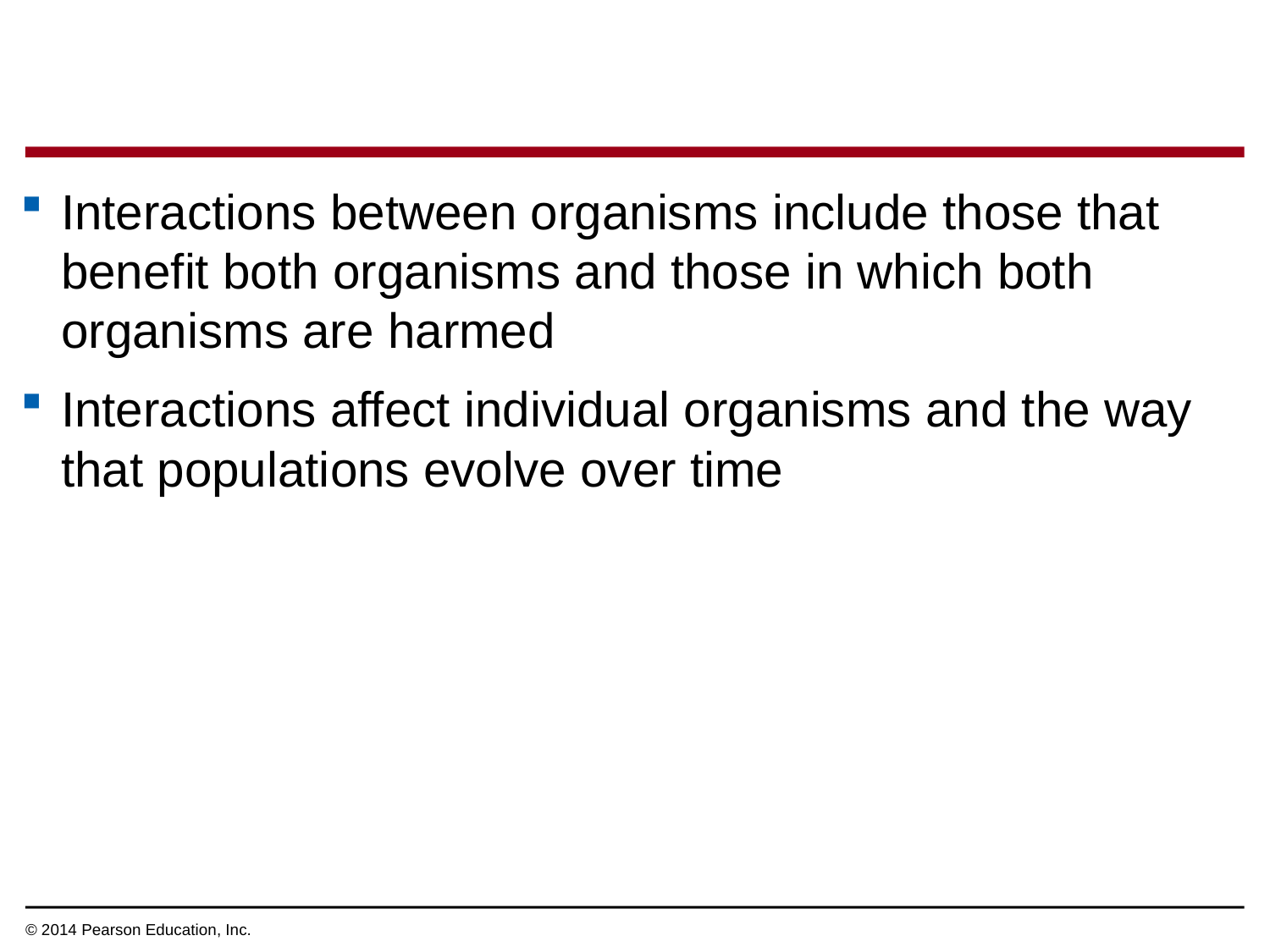

Interactions between organisms include those that benefit both organisms and those in which both organisms are harmed
Interactions affect individual organisms and the way that populations evolve over time